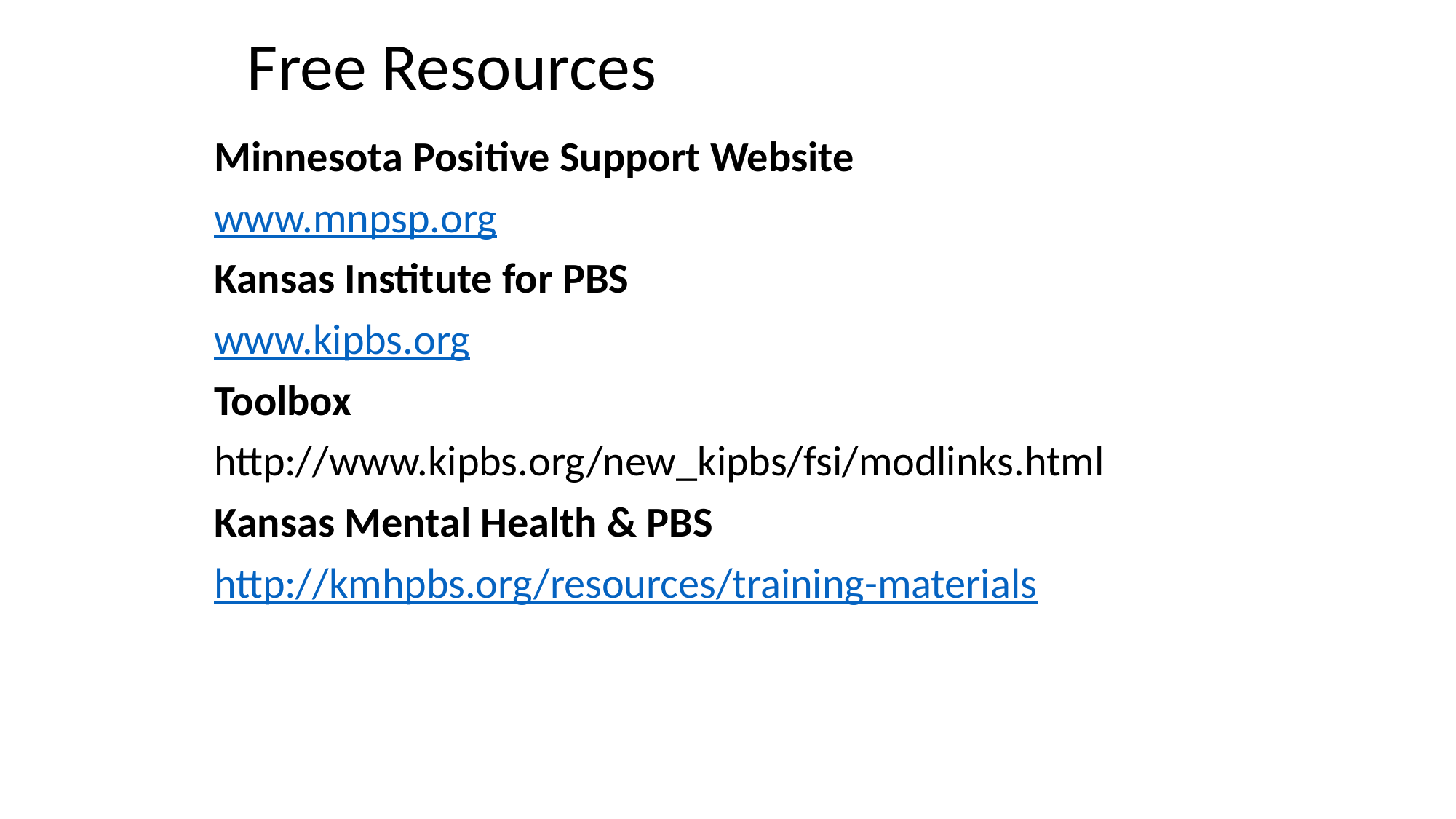

# Free Resources
Minnesota Positive Support Website
www.mnpsp.org
Kansas Institute for PBS
www.kipbs.org
Toolbox
http://www.kipbs.org/new_kipbs/fsi/modlinks.html
Kansas Mental Health & PBS
http://kmhpbs.org/resources/training-materials